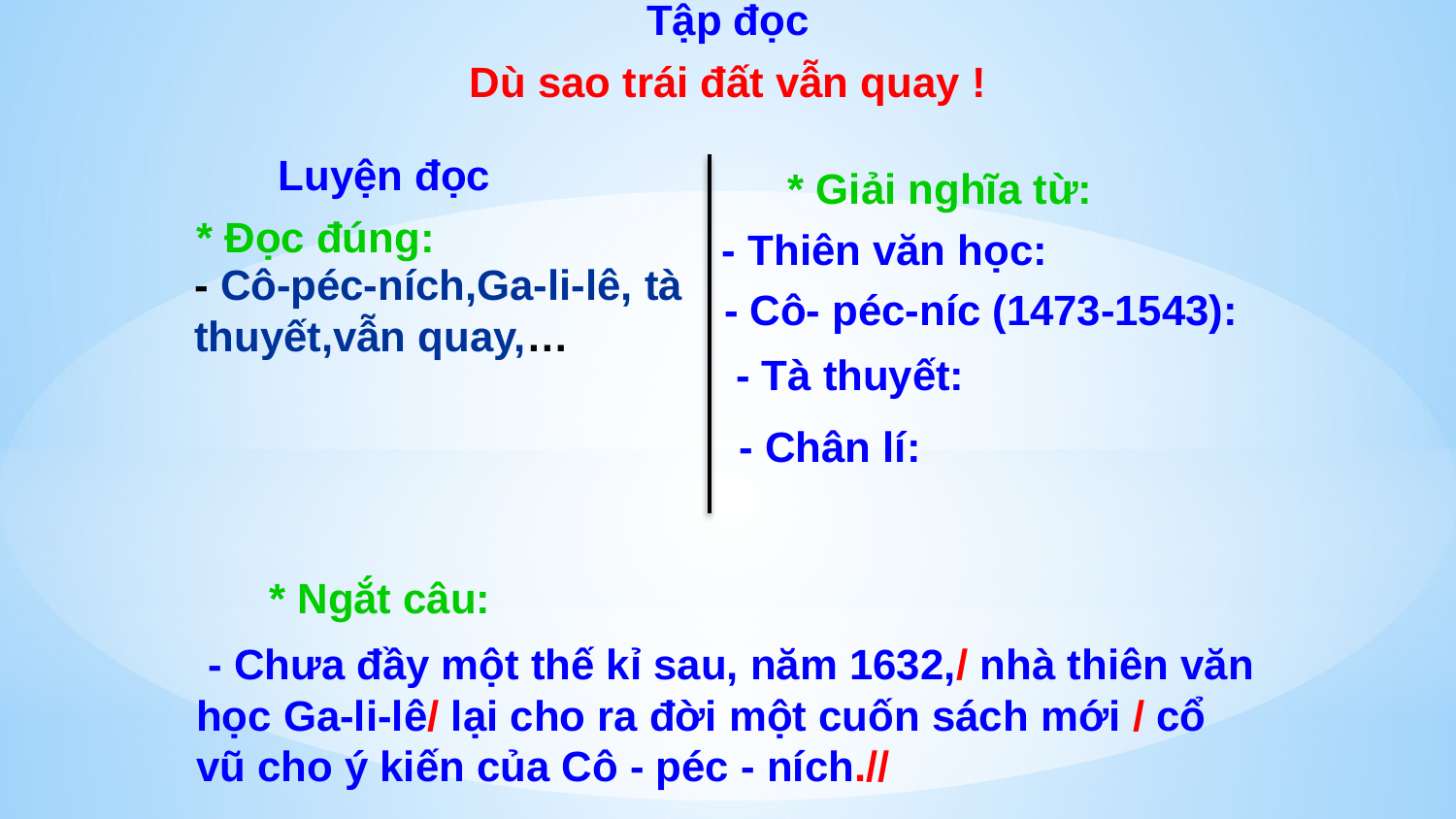

Tập đọc
Dù sao trái đất vẫn quay !
Luyện đọc
* Giải nghĩa từ:
* Đọc đúng:
- Thiên văn học:
- Cô-péc-ních,Ga-li-lê, tà thuyết,vẫn quay,…
- Cô- péc-níc (1473-1543):
 - Tà thuyết:
 - Chân lí:
* Ngắt câu:
 - Chưa đầy một thế kỉ sau, năm 1632,/ nhà thiên văn học Ga-li-lê/ lại cho ra đời một cuốn sách mới / cổ vũ cho ý kiến của Cô - péc - ních.//